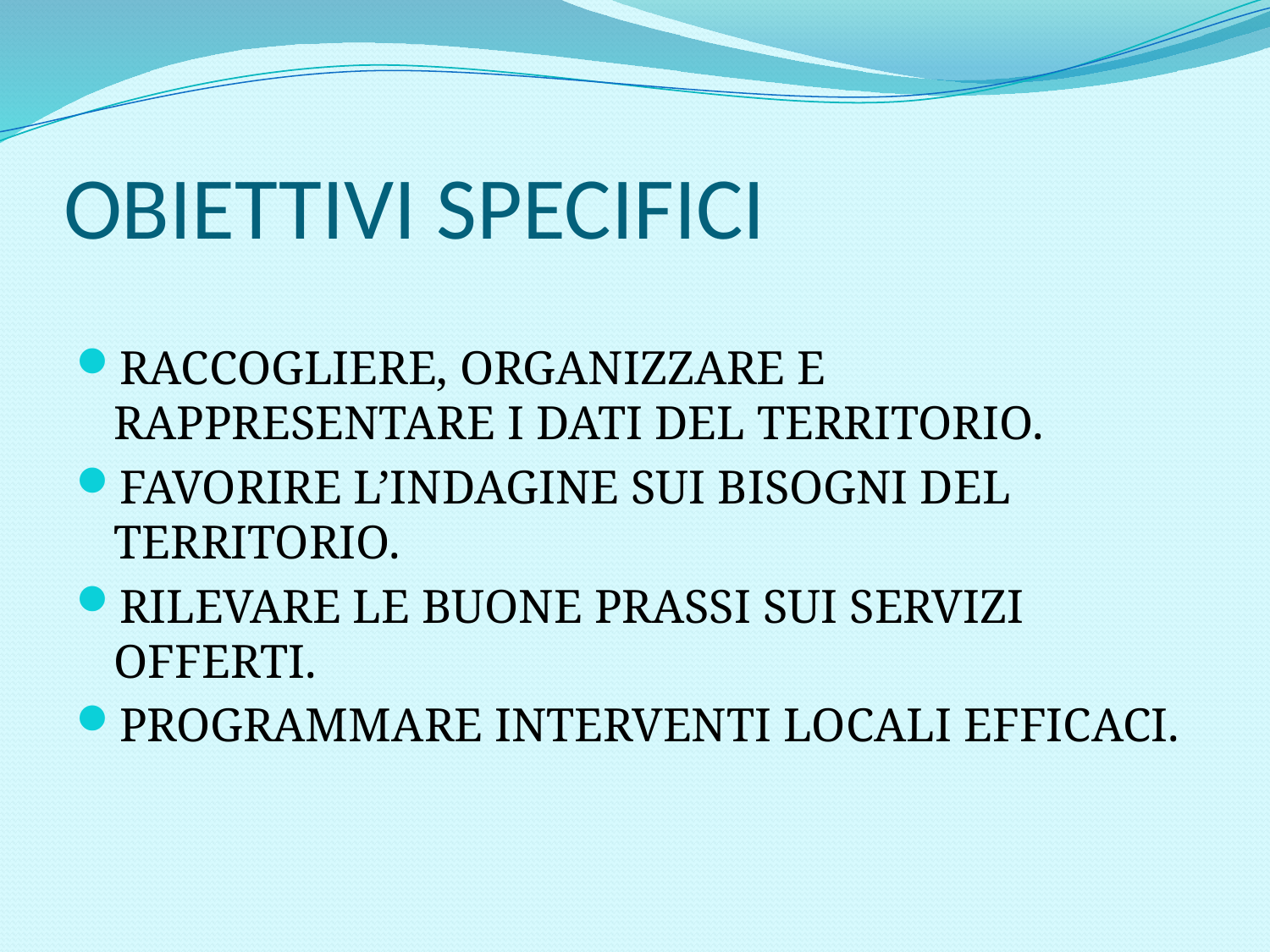

# OBIETTIVI SPECIFICI

RACCOGLIERE, ORGANIZZARE E RAPPRESENTARE I DATI DEL TERRITORIO.
FAVORIRE L’INDAGINE SUI BISOGNI DEL TERRITORIO.
RILEVARE LE BUONE PRASSI SUI SERVIZI OFFERTI.
PROGRAMMARE INTERVENTI LOCALI EFFICACI.